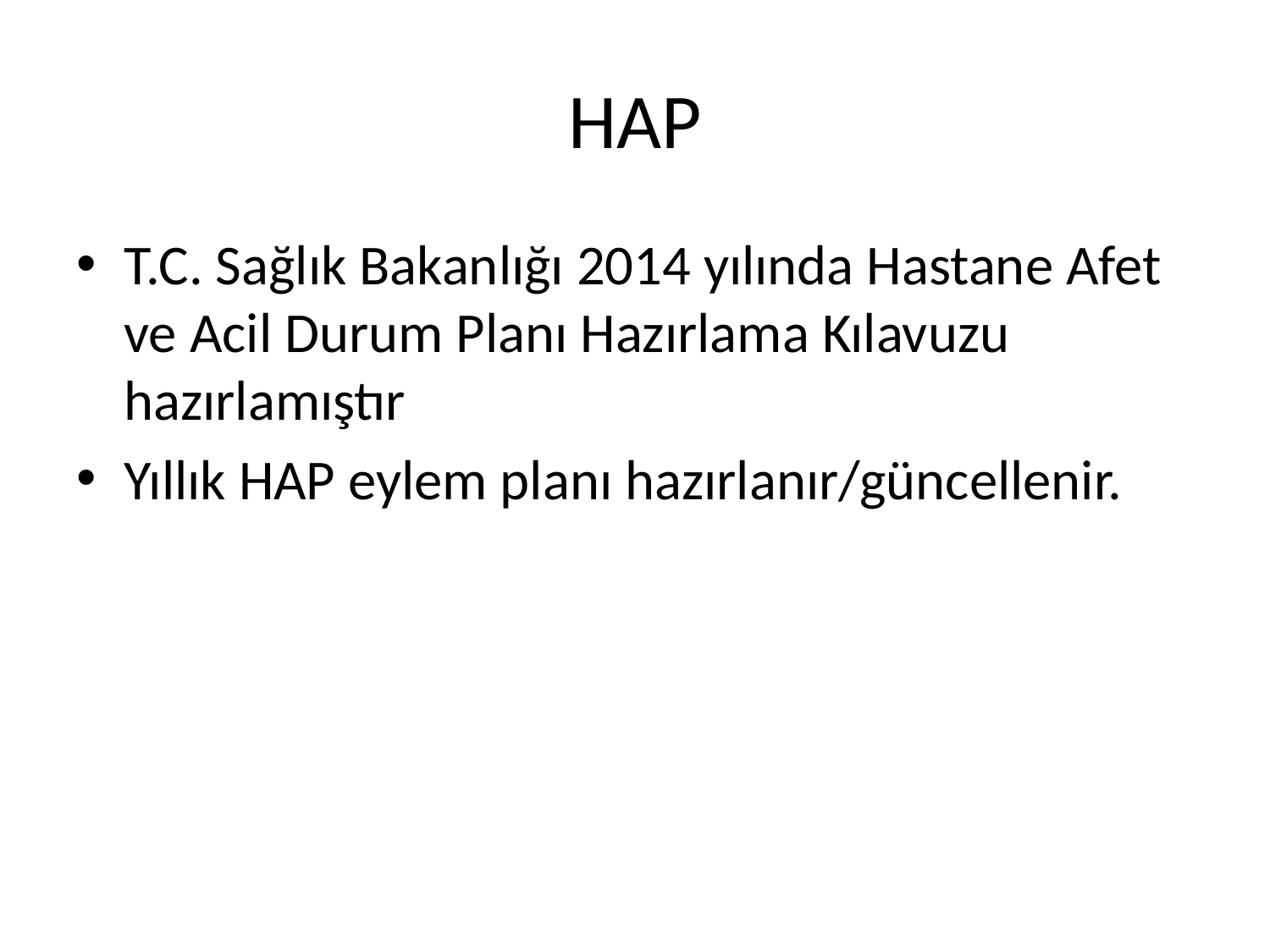

# HAP
T.C. Sağlık Bakanlığı 2014 yılında Hastane Afet ve Acil Durum Planı Hazırlama Kılavuzu hazırlamıştır
Yıllık HAP eylem planı hazırlanır/güncellenir.